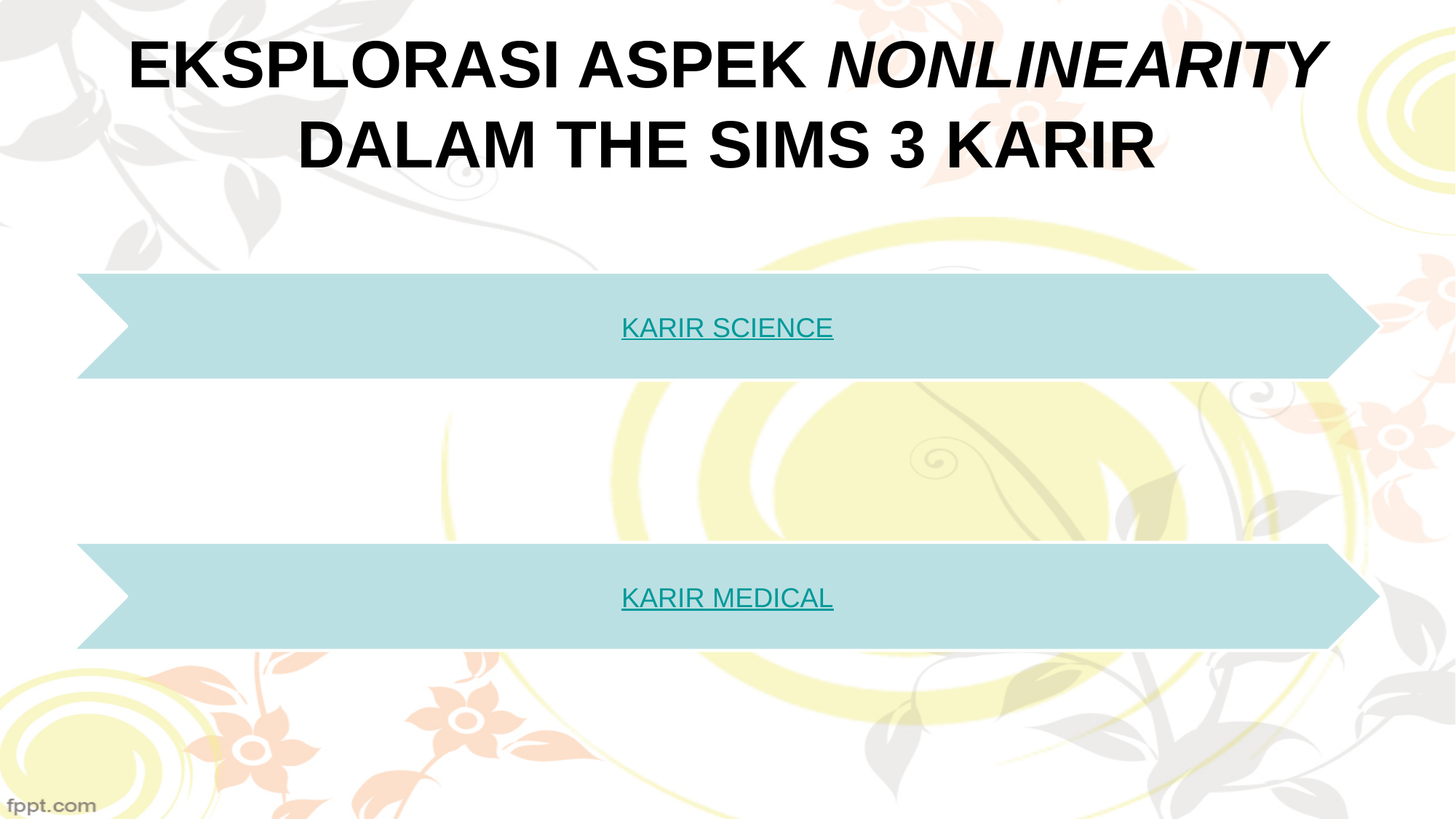

# EKSPLORASI ASPEK NONLINEARITY DALAM THE SIMS 3 KARIR
KARIR SCIENCE
KARIR MEDICAL